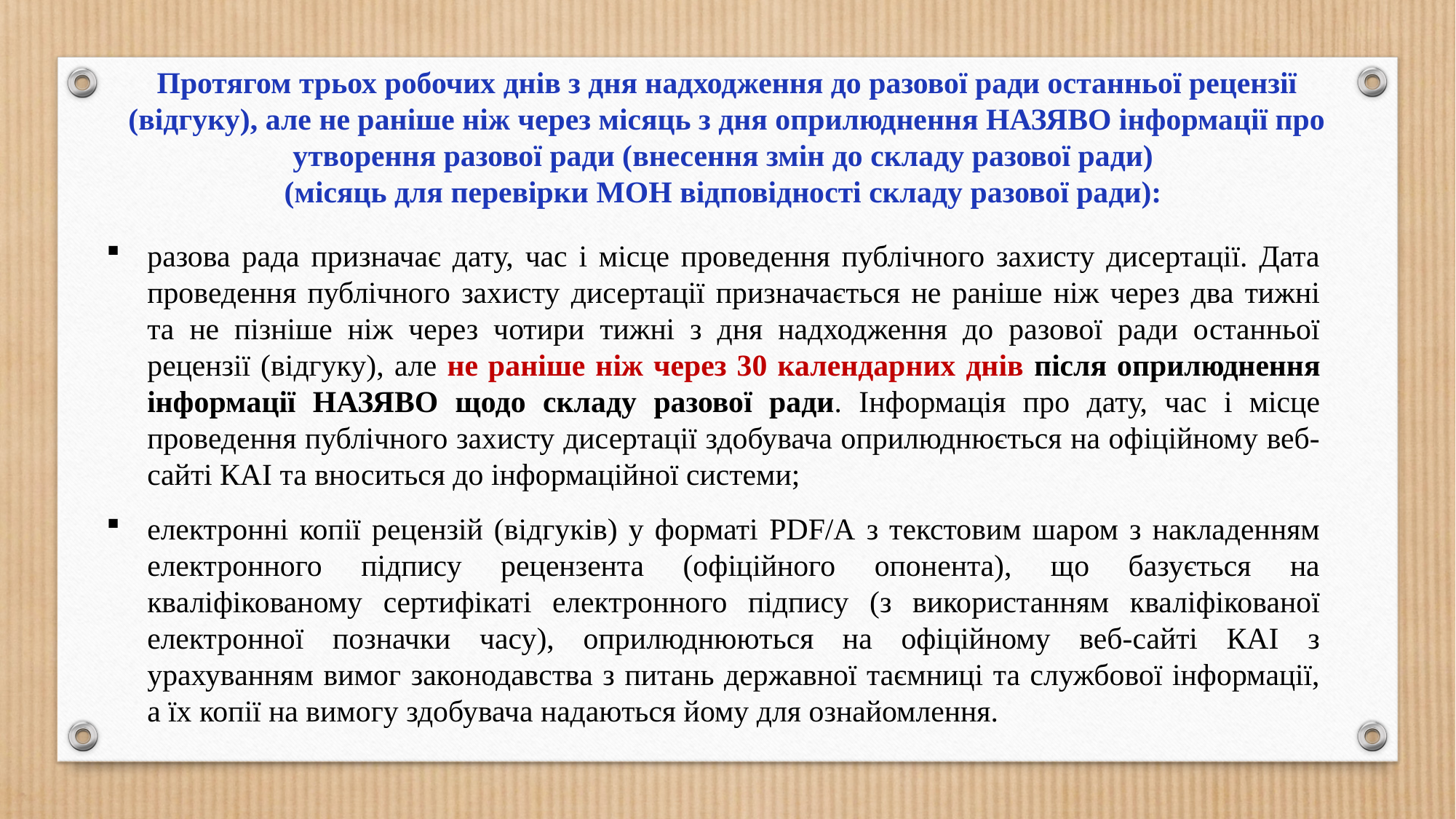

Протягом трьох робочих днів з дня надходження до разової ради останньої рецензії (відгуку), але не раніше ніж через місяць з дня оприлюднення НАЗЯВО інформації про утворення разової ради (внесення змін до складу разової ради)
(місяць для перевірки МОН відповідності складу разової ради):
разова рада призначає дату, час і місце проведення публічного захисту дисертації. Дата проведення публічного захисту дисертації призначається не раніше ніж через два тижні та не пізніше ніж через чотири тижні з дня надходження до разової ради останньої рецензії (відгуку), але не раніше ніж через 30 календарних днів після оприлюднення інформації НАЗЯВО щодо складу разової ради. Інформація про дату, час і місце проведення публічного захисту дисертації здобувача оприлюднюється на офіційному веб-сайті КАІ та вноситься до інформаційної системи;
електронні копії рецензій (відгуків) у форматі PDF/А з текстовим шаром з накладенням електронного підпису рецензента (офіційного опонента), що базується на кваліфікованому сертифікаті електронного підпису (з використанням кваліфікованої електронної позначки часу), оприлюднюються на офіційному веб-сайті КАІ з урахуванням вимог законодавства з питань державної таємниці та службової інформації, а їх копії на вимогу здобувача надаються йому для ознайомлення.